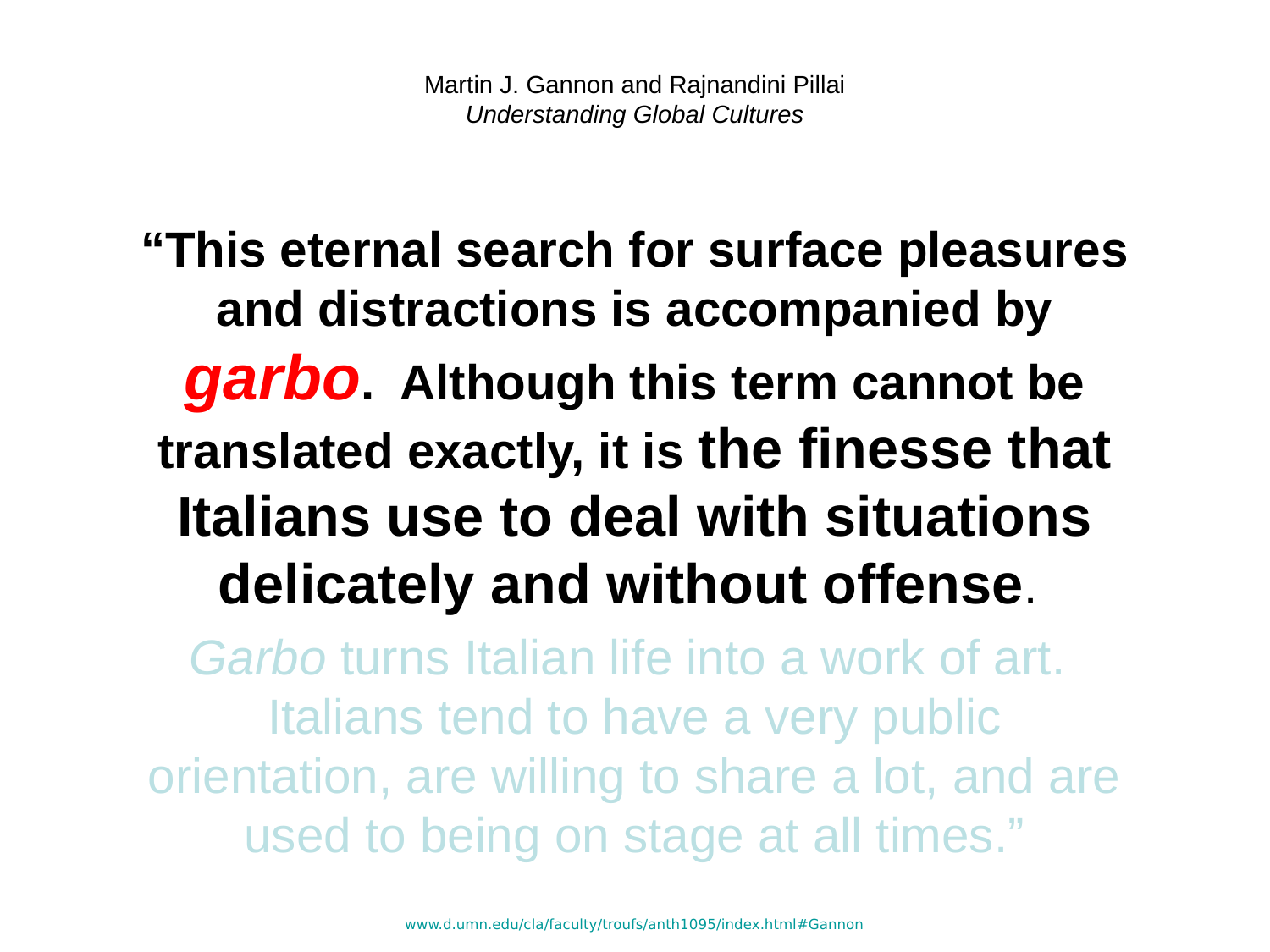

# Martin J. Gannon and Rajnandini Pillai Understanding Global Cultures
“This eternal search for surface pleasures and distractions is accompanied by garbo.  Although this term cannot be translated exactly, it is the finesse that Italians use to deal with situations delicately and without offense.
Garbo turns Italian life into a work of art.  Italians tend to have a very public orientation, are willing to share a lot, and are used to being on stage at all times.”
www.d.umn.edu/cla/faculty/troufs/anth1095/index.html#Gannon